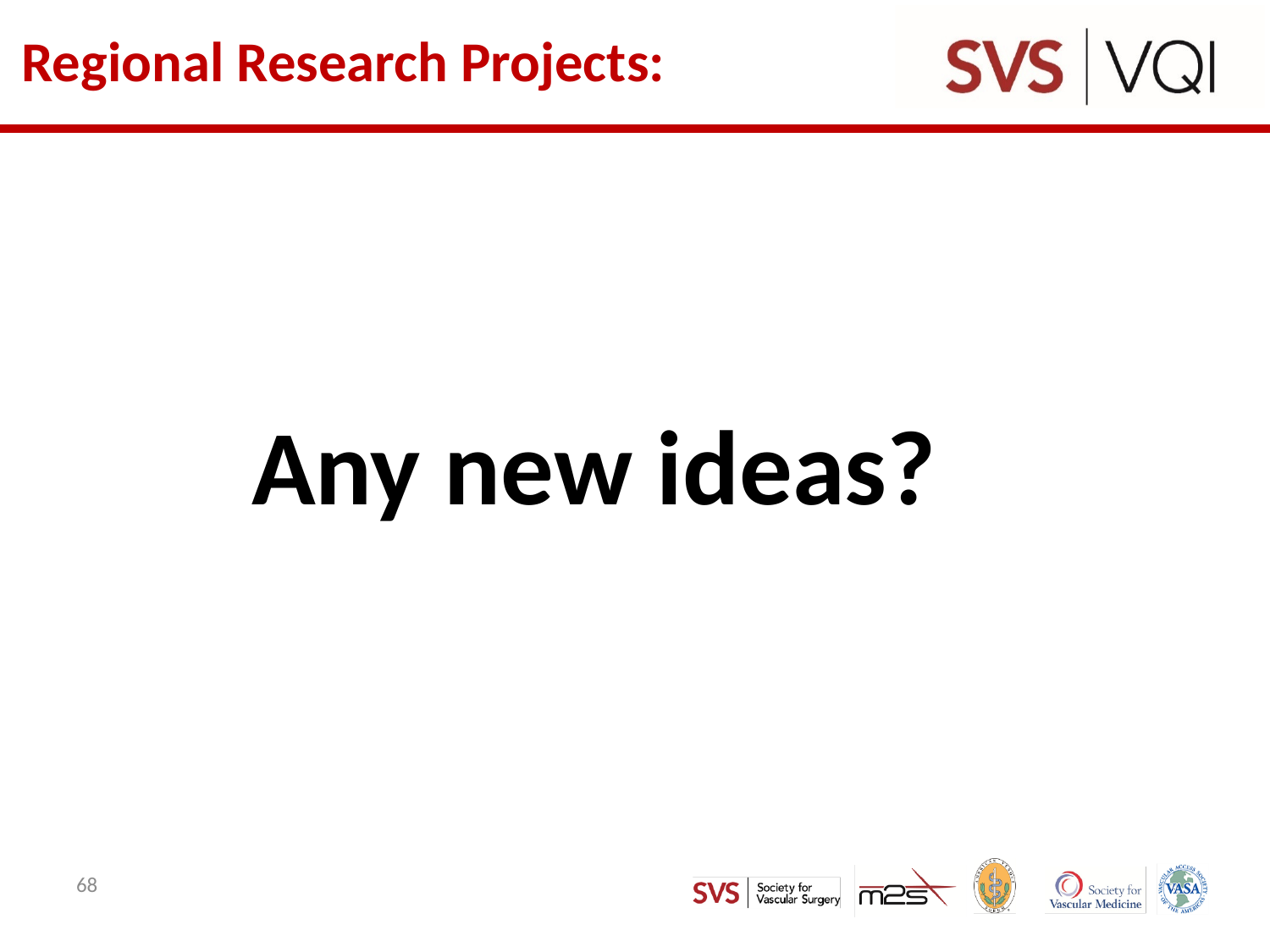

# Regional Research Projects:
Any new ideas?
68